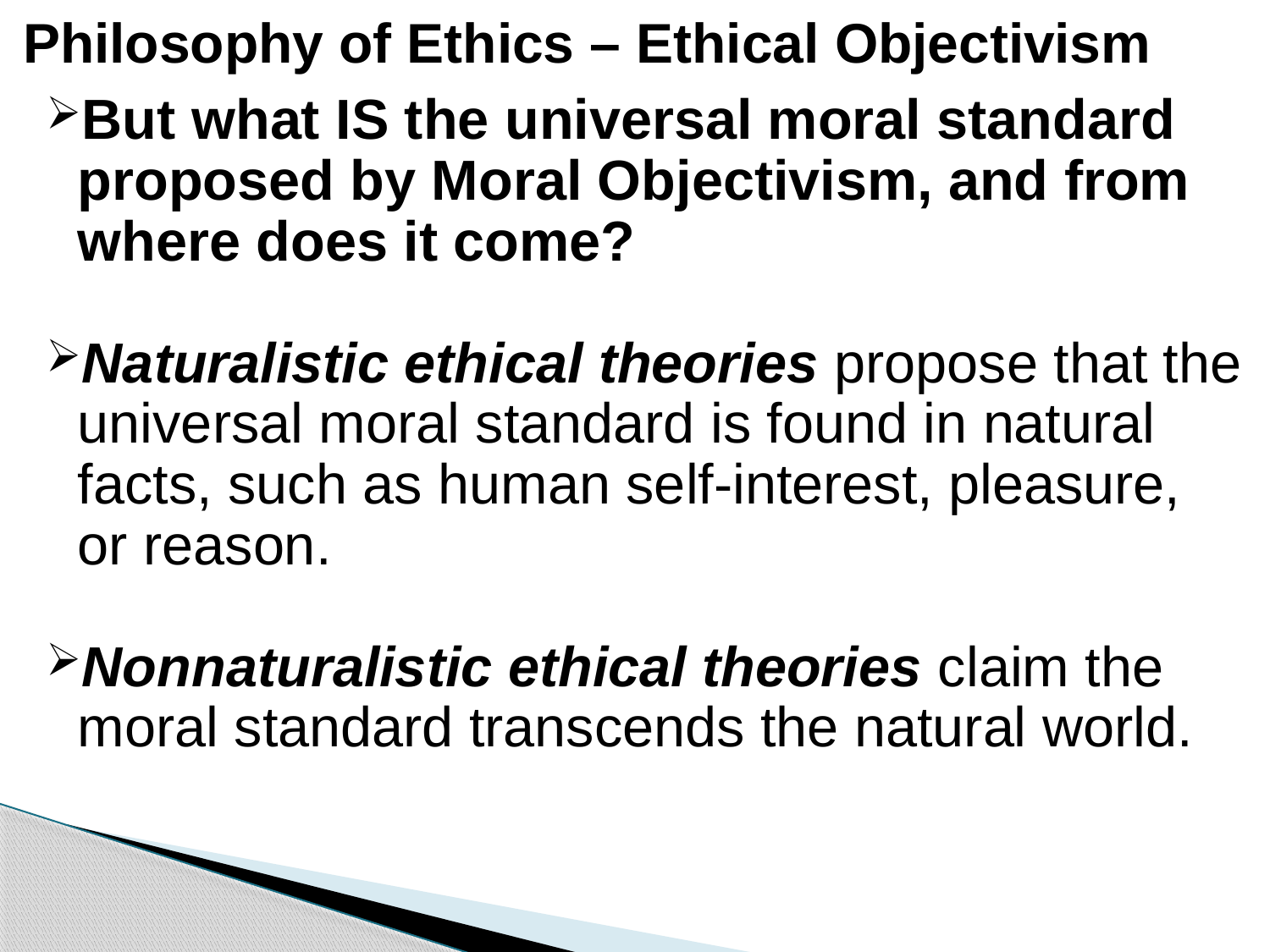

# Philosophy of Ethics – Ethical Objectivism
But what IS the universal moral standard proposed by Moral Objectivism, and from where does it come?

Naturalistic ethical theories propose that the universal moral standard is found in natural facts, such as human self-interest, pleasure, or reason.

Nonnaturalistic ethical theories claim the moral standard transcends the natural world.